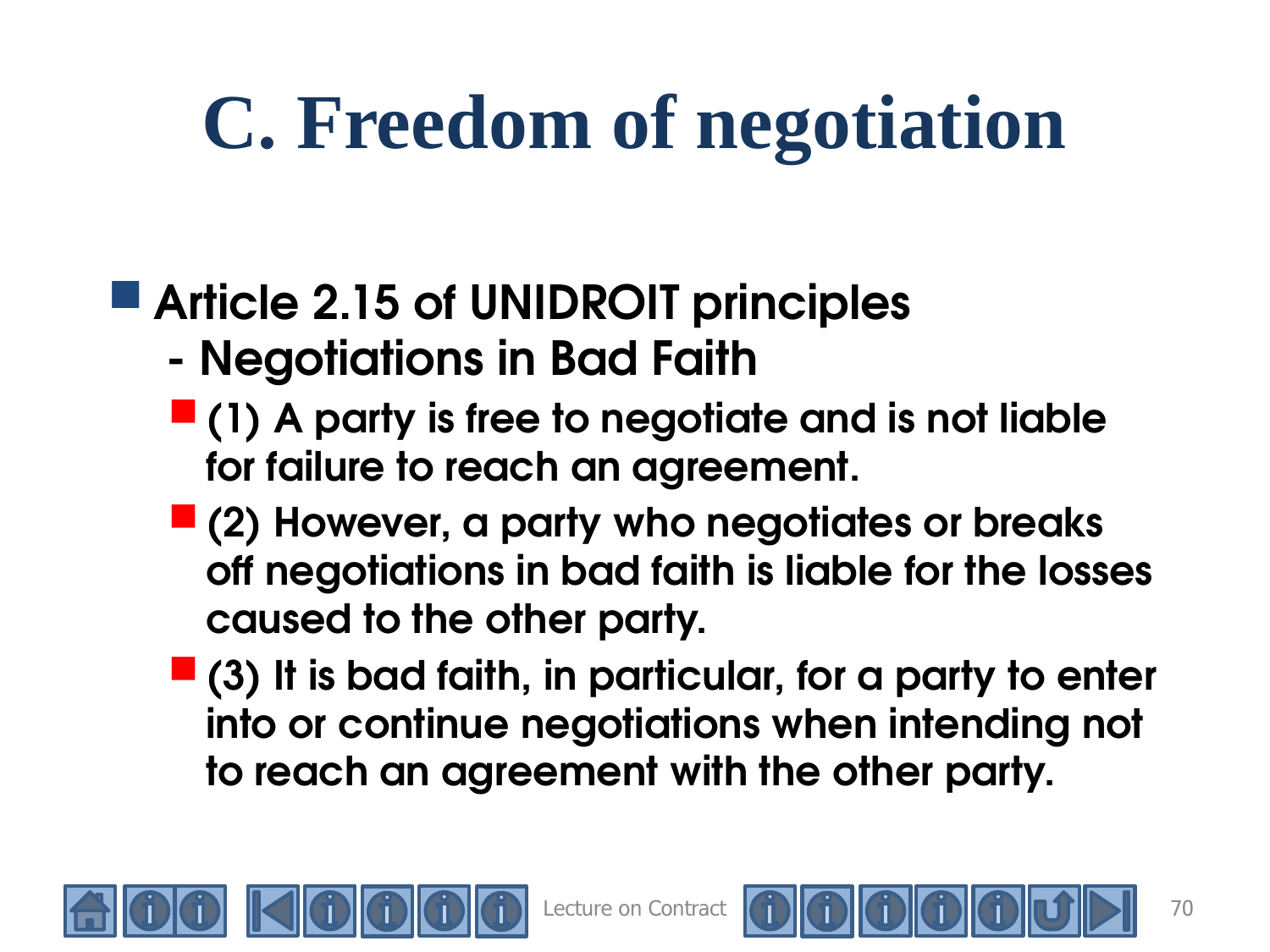

# C. Freedom of negotiation
Article 2.15 of UNIDROIT principles
 - Negotiations in Bad Faith
(1) A party is free to negotiate and is not liable for failure to reach an agreement.
(2) However, a party who negotiates or breaks off negotiations in bad faith is liable for the losses caused to the other party.
(3) It is bad faith, in particular, for a party to enter into or continue negotiations when intending not to reach an agreement with the other party.
Lecture on Contract
70